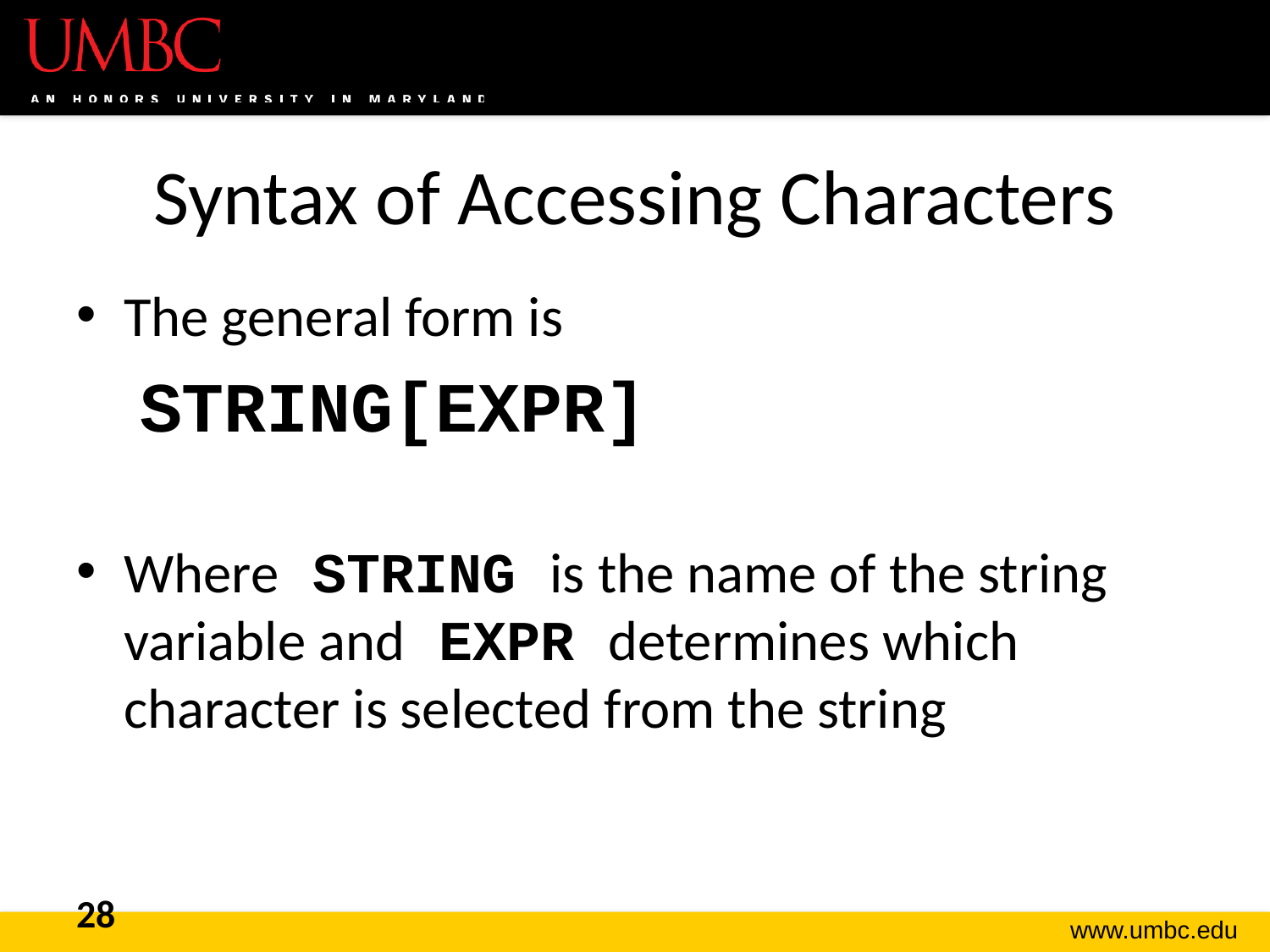

# Syntax of Accessing Characters
The general form is
STRING[EXPR]

Where STRING is the name of the string variable and EXPR determines which character is selected from the string
28